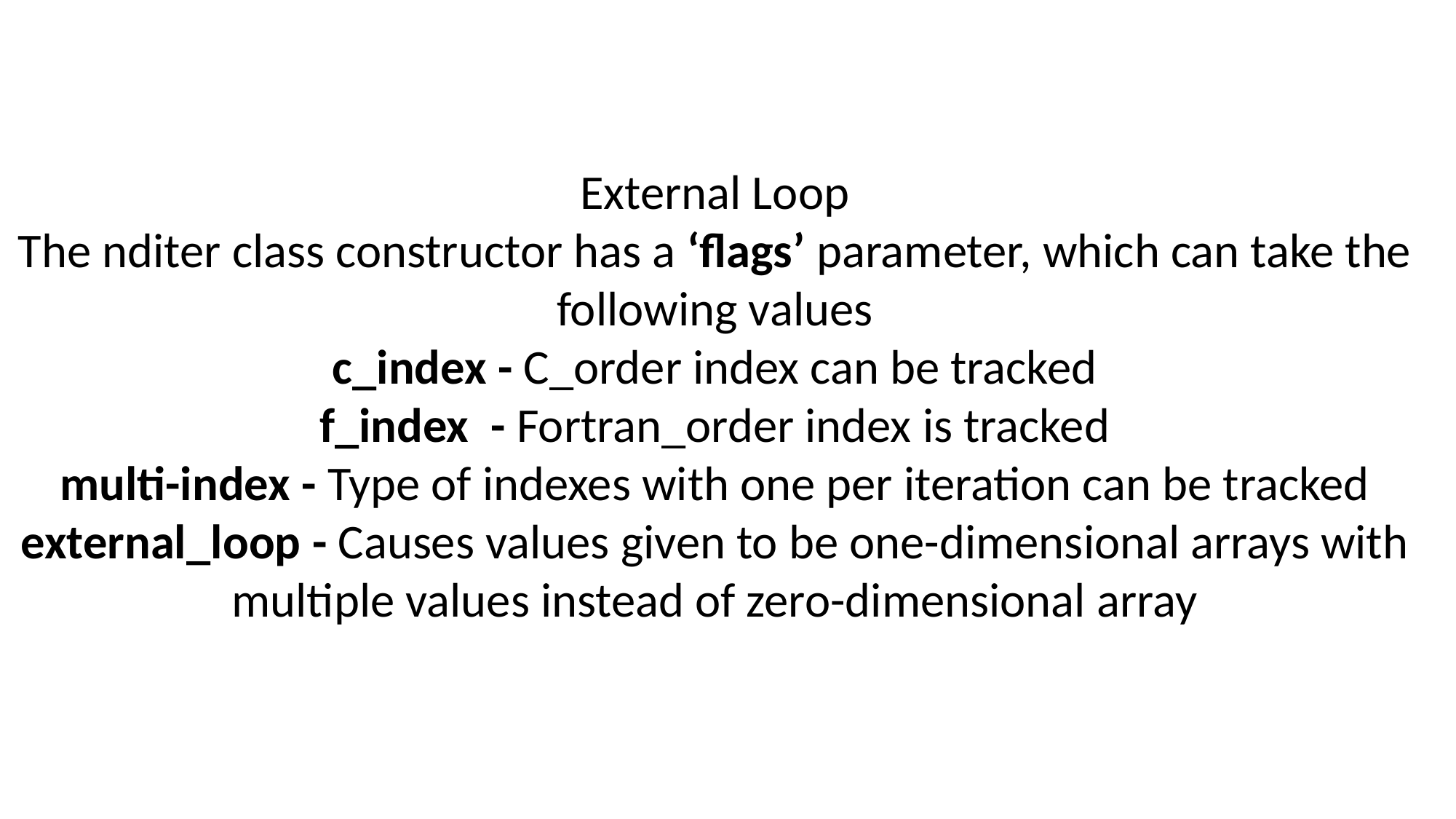

External Loop
The nditer class constructor has a ‘flags’ parameter, which can take the following values
c_index - C_order index can be tracked
f_index  - Fortran_order index is tracked
multi-index - Type of indexes with one per iteration can be tracked
external_loop - Causes values given to be one-dimensional arrays with multiple values instead of zero-dimensional array